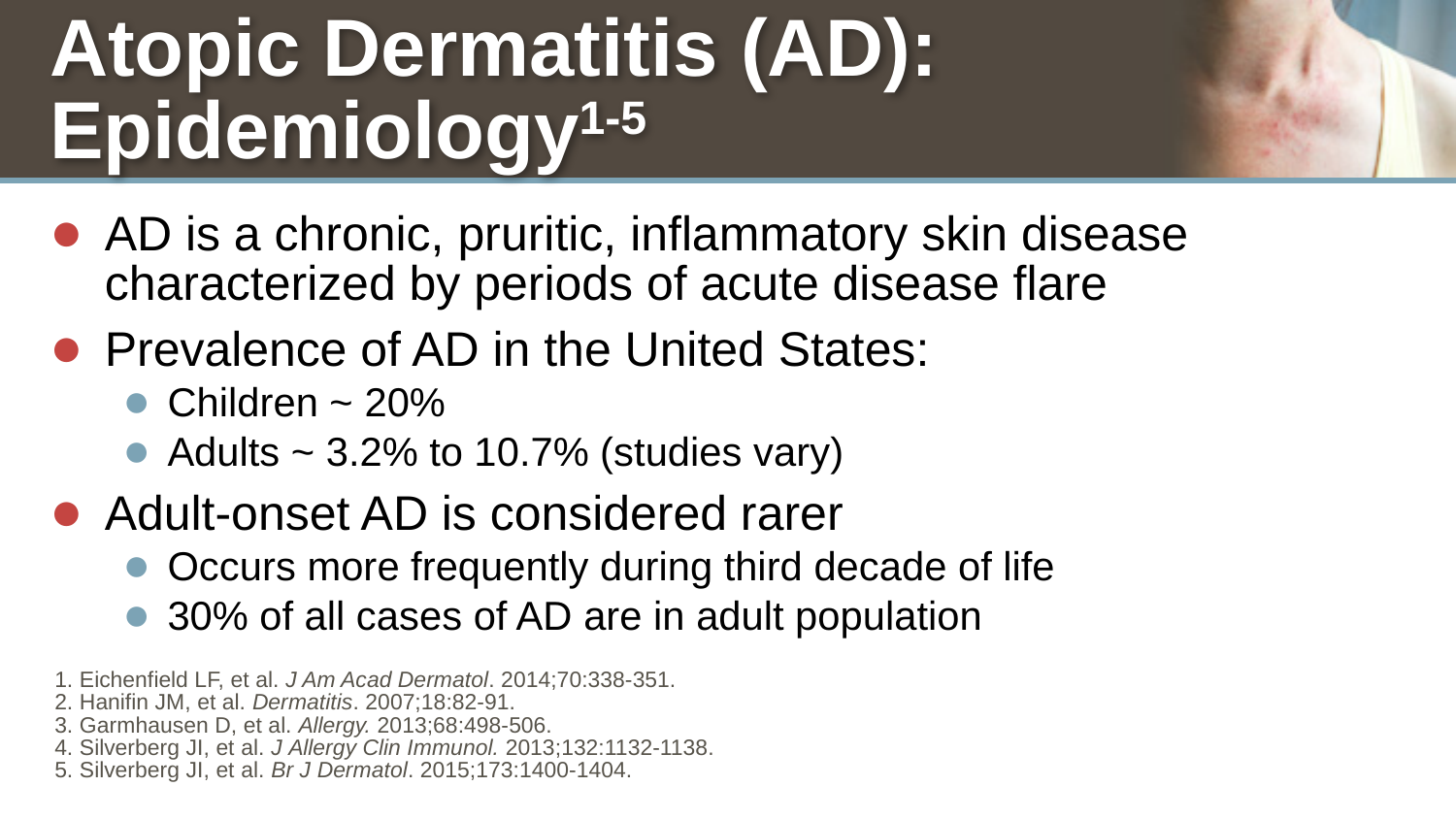

# Atopic Dermatitis (AD): Epidemiology1-5
AD is a chronic, pruritic, inflammatory skin disease characterized by periods of acute disease flare
Prevalence of AD in the United States:
Children ~ 20%
Adults ~ 3.2% to 10.7% (studies vary)
Adult-onset AD is considered rarer
Occurs more frequently during third decade of life
30% of all cases of AD are in adult population
1. Eichenfield LF, et al. J Am Acad Dermatol. 2014;70:338-351.
2. Hanifin JM, et al. Dermatitis. 2007;18:82-91.
3. Garmhausen D, et al. Allergy. 2013;68:498-506.
4. Silverberg JI, et al. J Allergy Clin Immunol. 2013;132:1132-1138.
5. Silverberg JI, et al. Br J Dermatol. 2015;173:1400-1404.